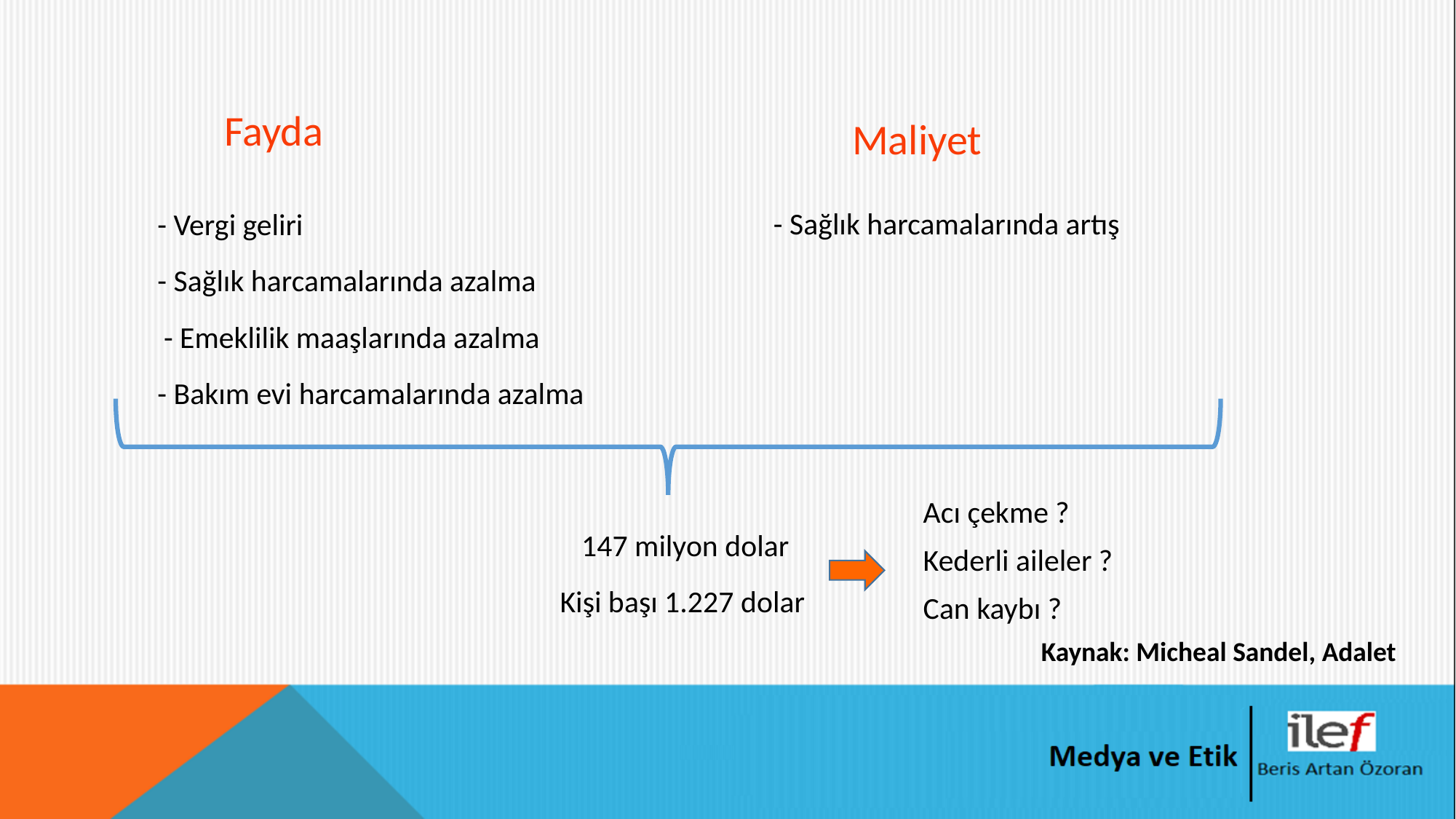

Fayda
Maliyet
- Sağlık harcamalarında artış
- Vergi geliri
- Sağlık harcamalarında azalma
- Emeklilik maaşlarında azalma
- Bakım evi harcamalarında azalma
Acı çekme ?
147 milyon dolar
Kederli aileler ?

Kişi başı 1.227 dolar
Can kaybı ?
Kaynak: Micheal Sandel, Adalet